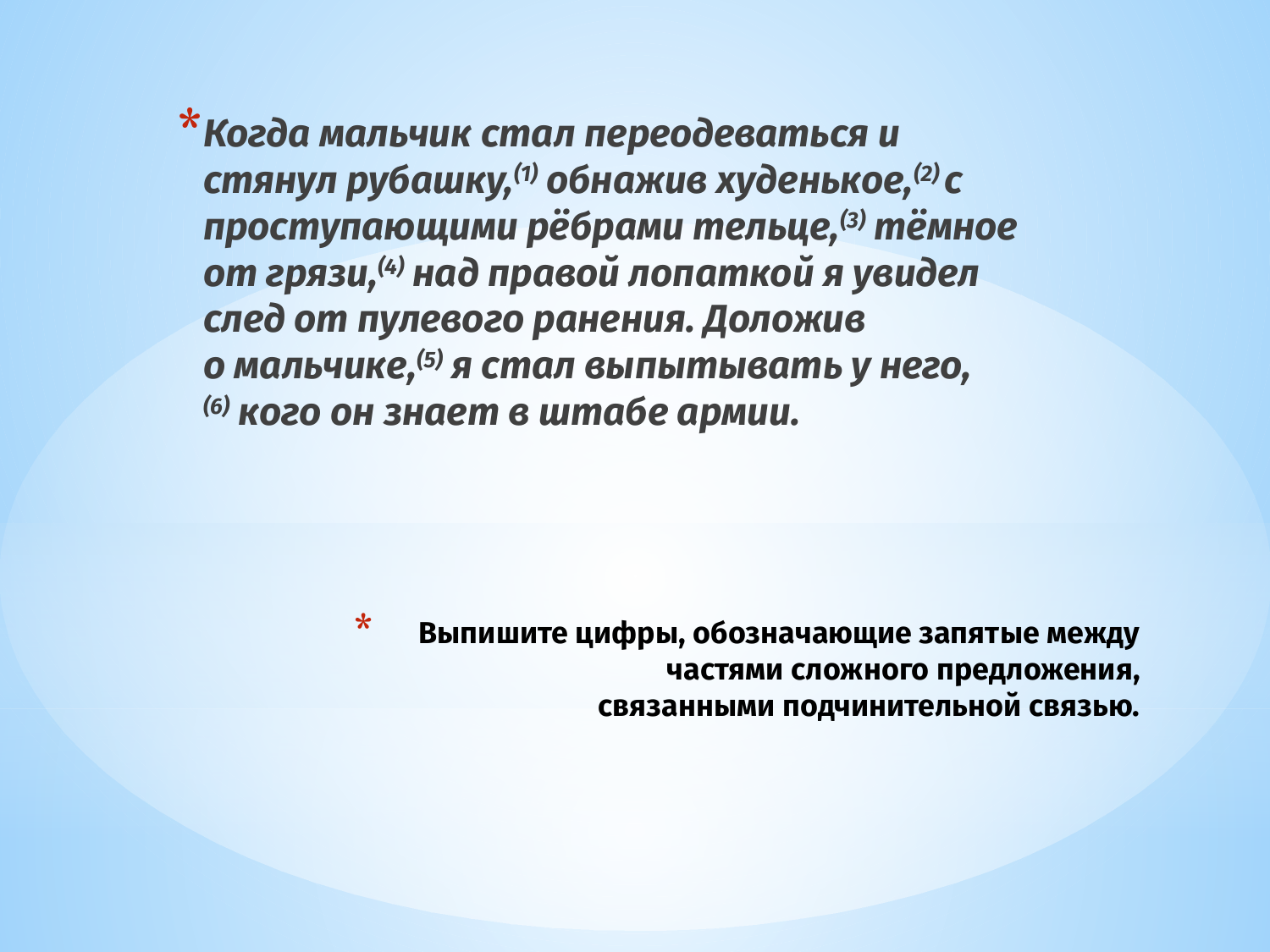

Когда мальчик стал переодеваться и стянул рубашку,(1) обнажив худенькое,(2) с проступающими рёбрами тельце,(3) тёмное от грязи,(4) над правой лопаткой я увидел след от пулевого ранения. Доложив о мальчике,(5) я стал выпытывать у него,(6) кого он знает в штабе армии.

# Выпишите цифры, обозначающие запятые между частями сложного предложения, связанными подчинительной связью.